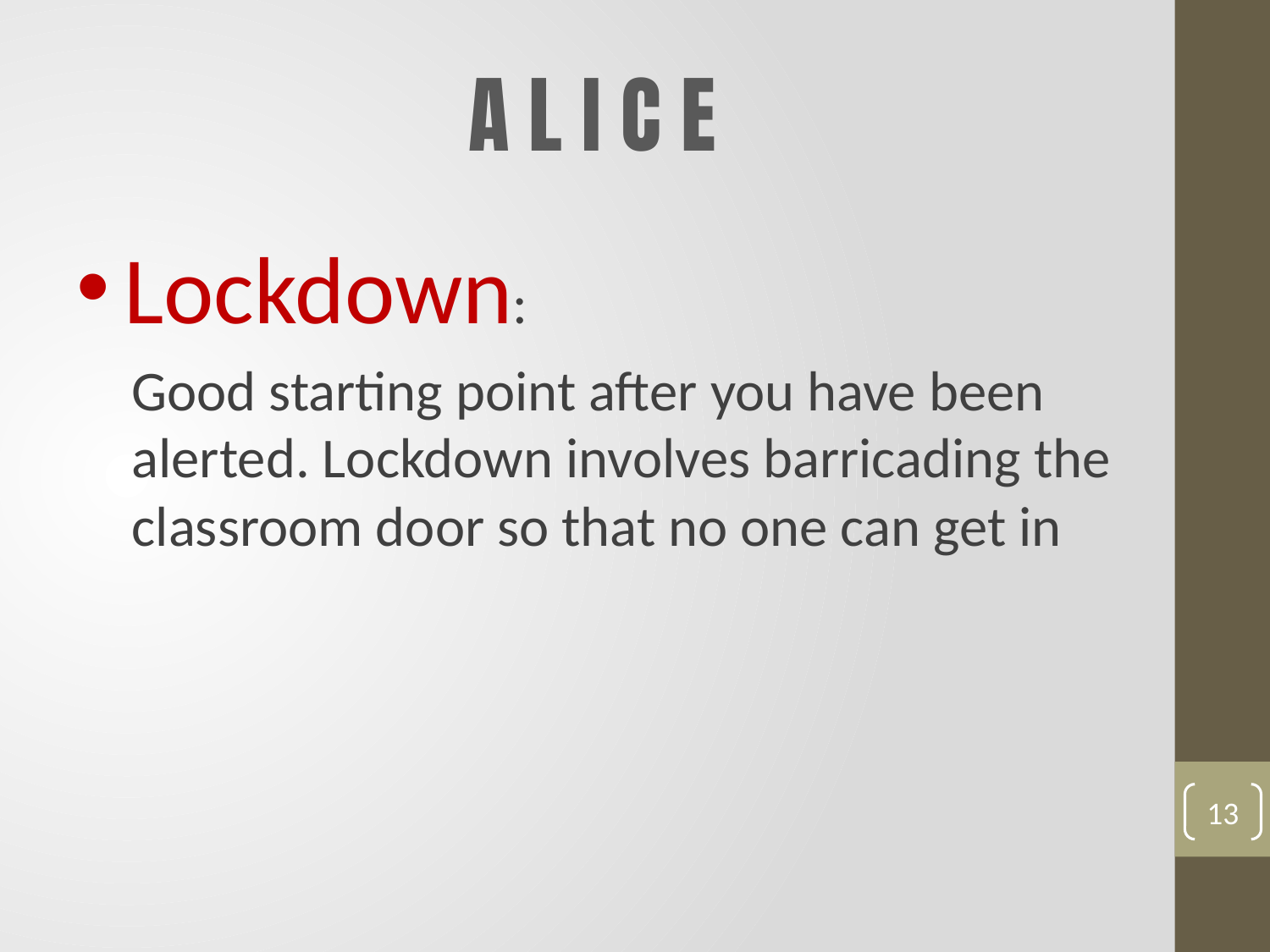

# A L I C E
Lockdown:
Good starting point after you have been alerted. Lockdown involves barricading the classroom door so that no one can get in

13